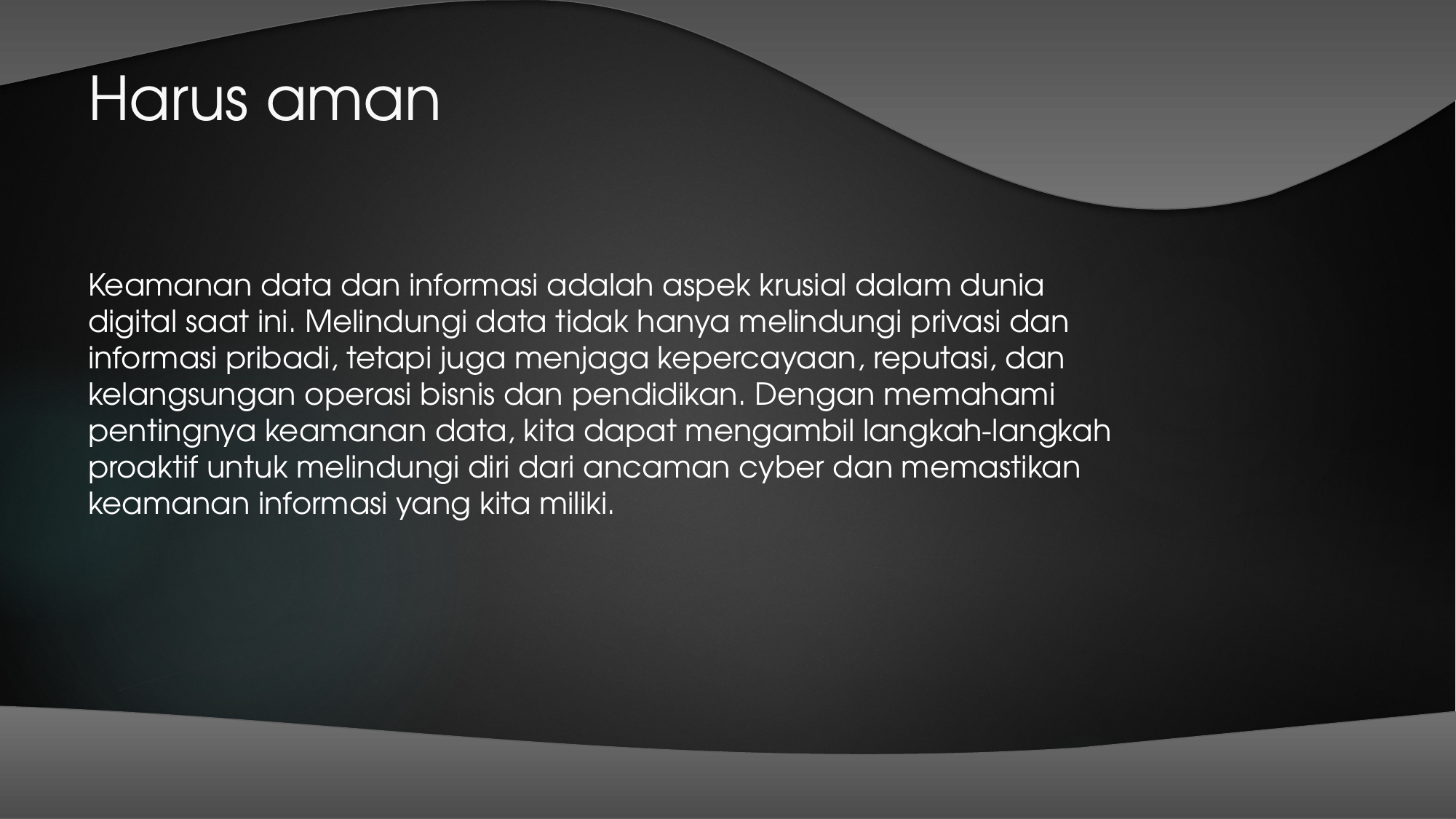

# Harus aman
Keamanan data dan informasi adalah aspek krusial dalam dunia digital saat ini. Melindungi data tidak hanya melindungi privasi dan informasi pribadi, tetapi juga menjaga kepercayaan, reputasi, dan kelangsungan operasi bisnis dan pendidikan. Dengan memahami pentingnya keamanan data, kita dapat mengambil langkah-langkah proaktif untuk melindungi diri dari ancaman cyber dan memastikan keamanan informasi yang kita miliki.